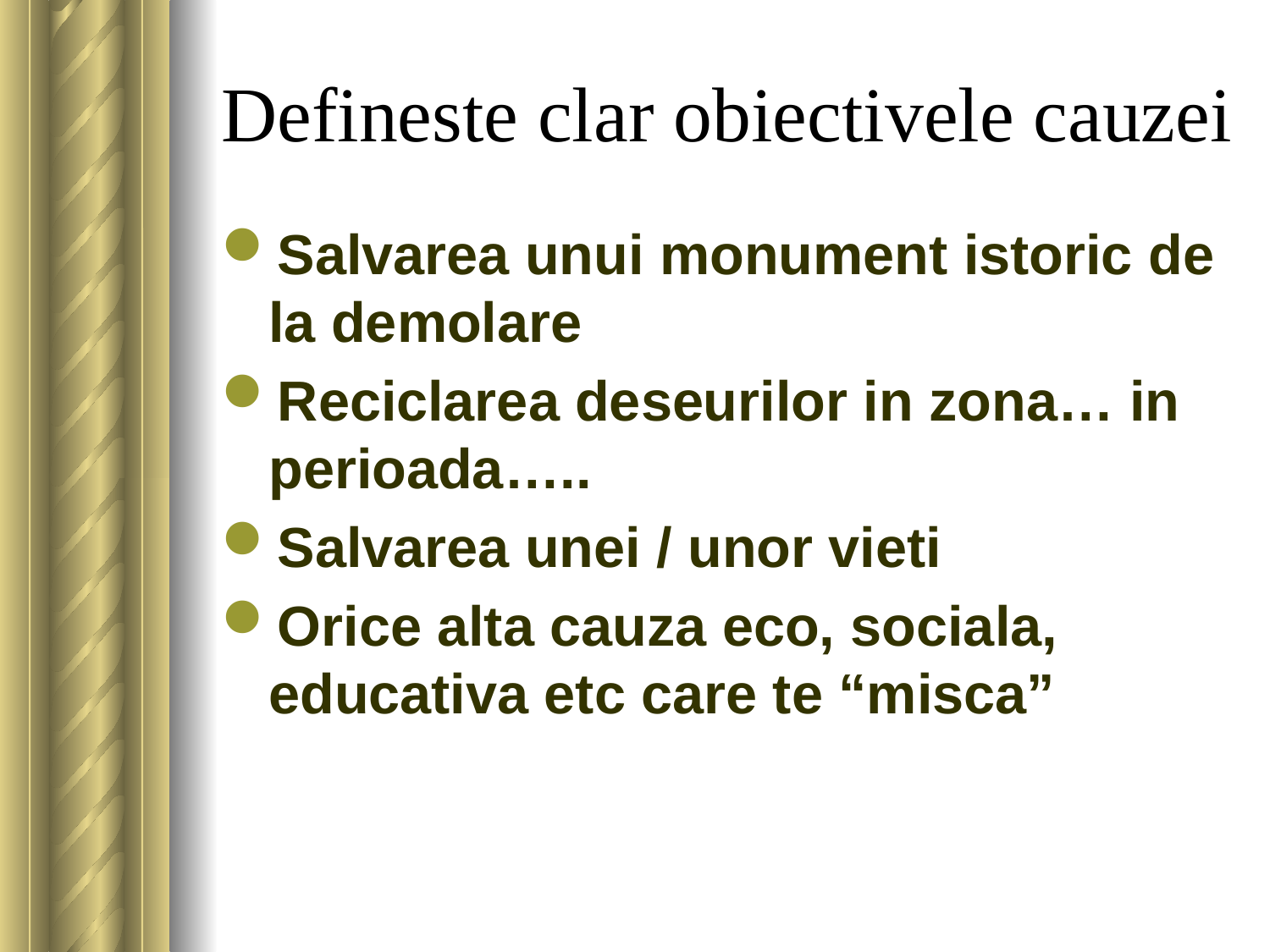

# Defineste clar obiectivele cauzei
Salvarea unui monument istoric de la demolare
Reciclarea deseurilor in zona… in perioada…..
Salvarea unei / unor vieti
Orice alta cauza eco, sociala, educativa etc care te “misca”